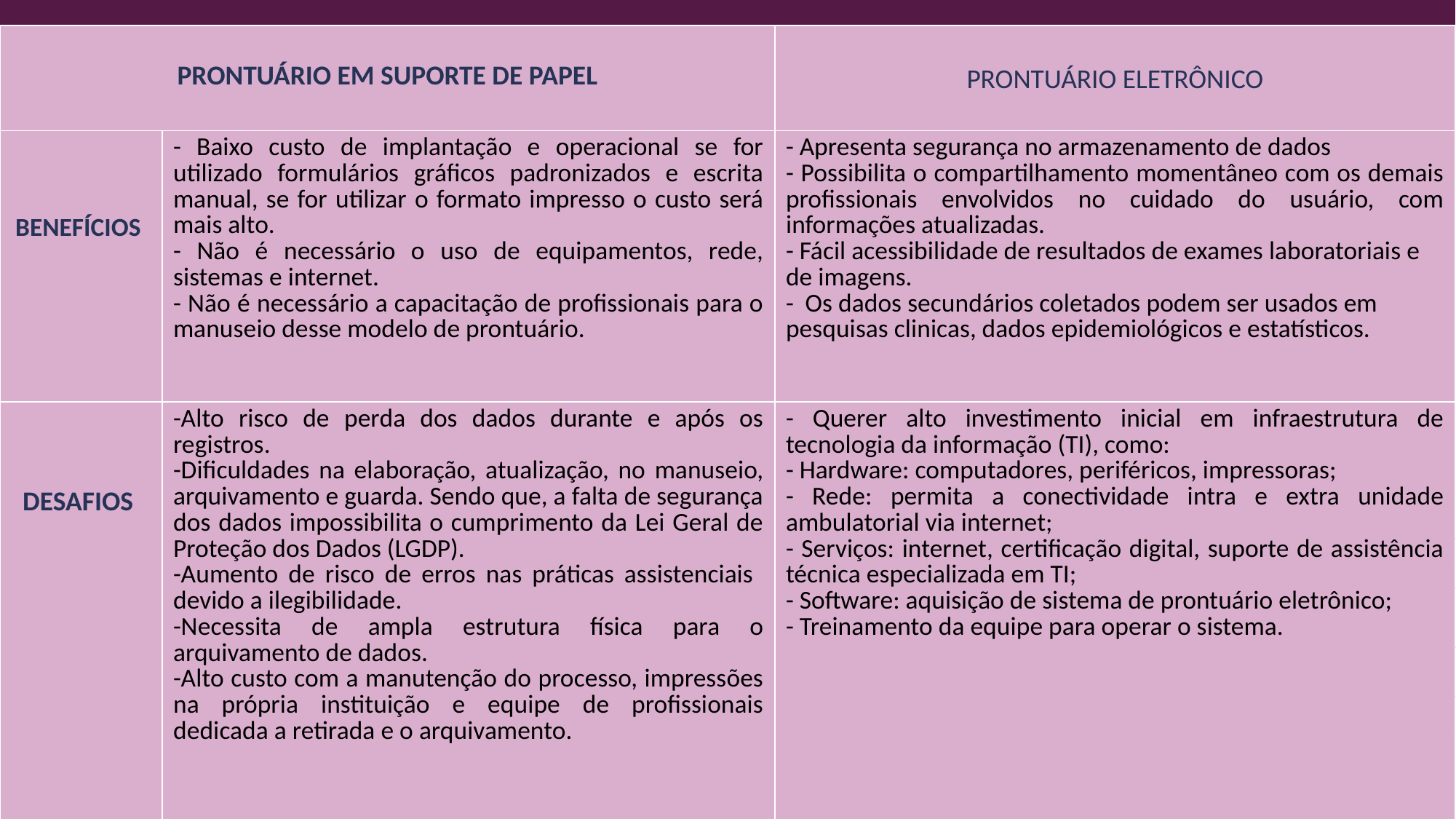

| PRONTUÁRIO EM SUPORTE DE PAPEL |  | PRONTUÁRIO ELETRÔNICO |
| --- | --- | --- |
| BENEFÍCIOS | - Baixo custo de implantação e operacional se for utilizado formulários gráficos padronizados e escrita manual, se for utilizar o formato impresso o custo será mais alto. - Não é necessário o uso de equipamentos, rede, sistemas e internet. - Não é necessário a capacitação de profissionais para o manuseio desse modelo de prontuário. | - Apresenta segurança no armazenamento de dados - Possibilita o compartilhamento momentâneo com os demais profissionais envolvidos no cuidado do usuário, com informações atualizadas. - Fácil acessibilidade de resultados de exames laboratoriais e de imagens. - Os dados secundários coletados podem ser usados em pesquisas clinicas, dados epidemiológicos e estatísticos. |
| DESAFIOS | -Alto risco de perda dos dados durante e após os registros. -Dificuldades na elaboração, atualização, no manuseio, arquivamento e guarda. Sendo que, a falta de segurança dos dados impossibilita o cumprimento da Lei Geral de Proteção dos Dados (LGDP). -Aumento de risco de erros nas práticas assistenciais devido a ilegibilidade. -Necessita de ampla estrutura física para o arquivamento de dados. -Alto custo com a manutenção do processo, impressões na própria instituição e equipe de profissionais dedicada a retirada e o arquivamento. | - Querer alto investimento inicial em infraestrutura de tecnologia da informação (TI), como: - Hardware: computadores, periféricos, impressoras; - Rede: permita a conectividade intra e extra unidade ambulatorial via internet; - Serviços: internet, certificação digital, suporte de assistência técnica especializada em TI; - Software: aquisição de sistema de prontuário eletrônico; - Treinamento da equipe para operar o sistema. |